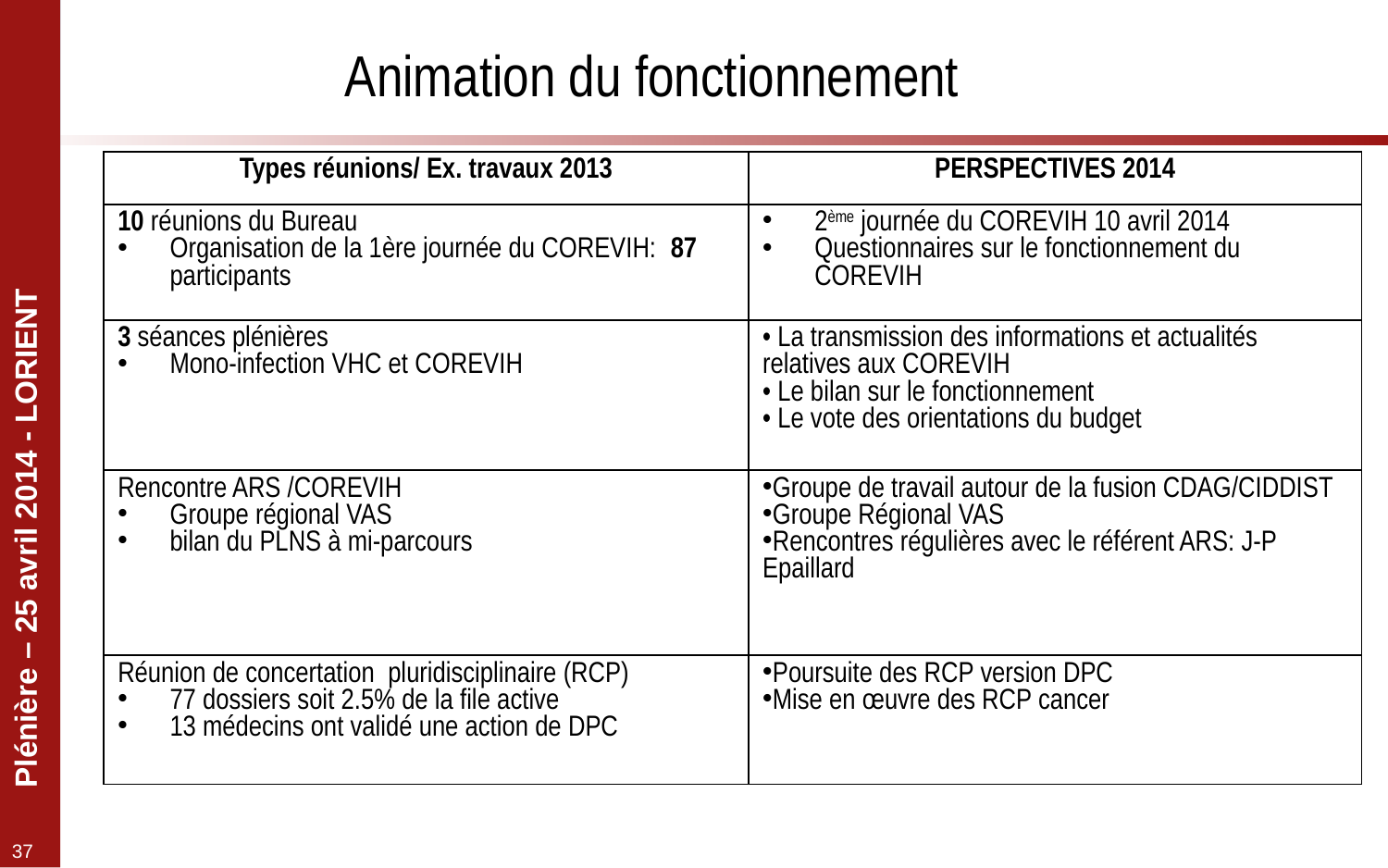

# Animation du fonctionnement
| Types réunions/ Ex. travaux 2013 | PERSPECTIVES 2014 |
| --- | --- |
| 10 réunions du Bureau Organisation de la 1ère journée du COREVIH: 87 participants | 2ème journée du COREVIH 10 avril 2014 Questionnaires sur le fonctionnement du COREVIH |
| 3 séances plénières Mono-infection VHC et COREVIH | • La transmission des informations et actualités relatives aux COREVIH • Le bilan sur le fonctionnement • Le vote des orientations du budget |
| Rencontre ARS /COREVIH Groupe régional VAS bilan du PLNS à mi-parcours | Groupe de travail autour de la fusion CDAG/CIDDIST Groupe Régional VAS Rencontres régulières avec le référent ARS: J-P Epaillard |
| Réunion de concertation pluridisciplinaire (RCP) 77 dossiers soit 2.5% de la file active 13 médecins ont validé une action de DPC | Poursuite des RCP version DPC Mise en œuvre des RCP cancer |